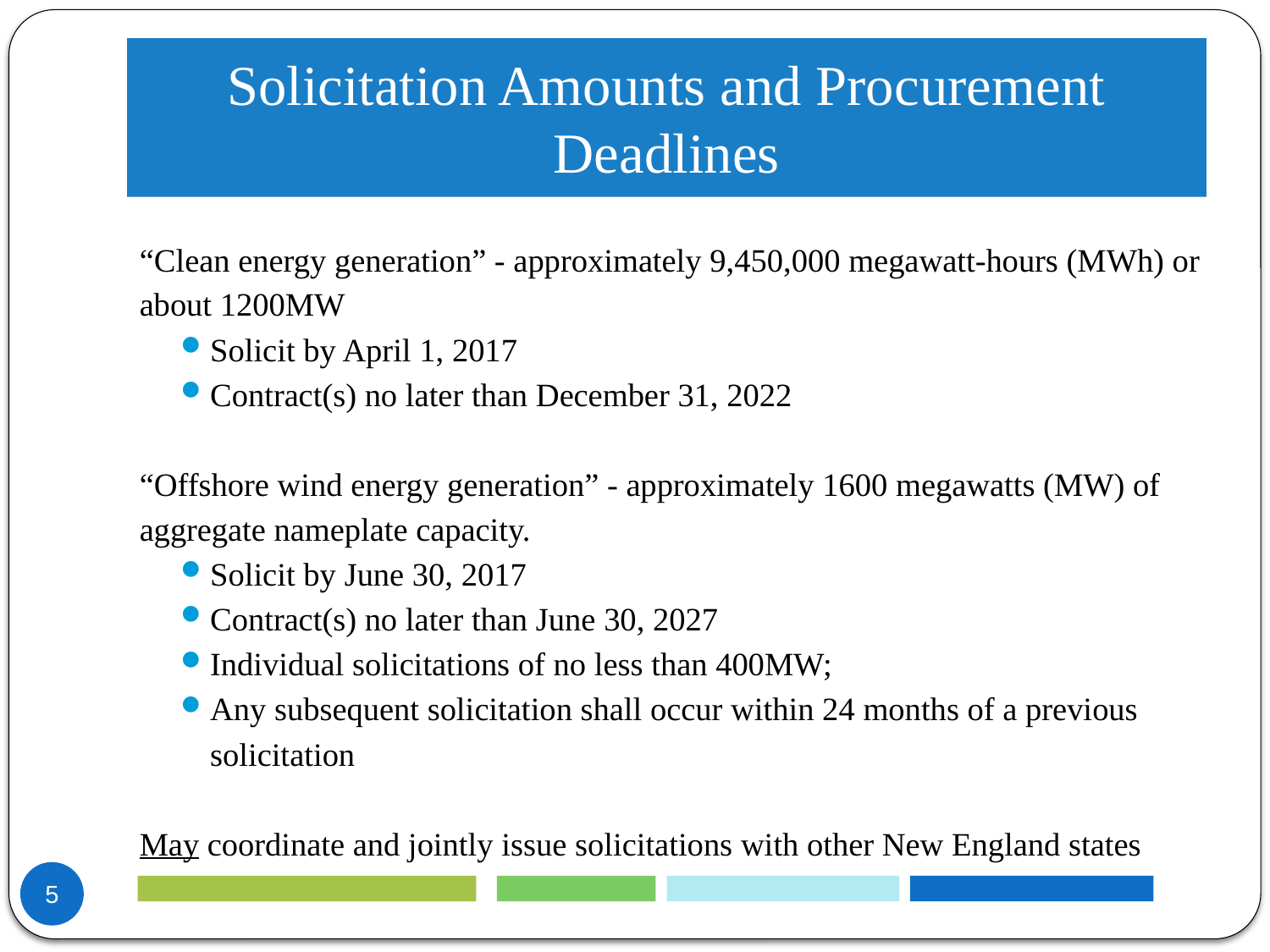

# Solicitation Amounts and Procurement Deadlines

“Clean energy generation” - approximately 9,450,000 megawatt-hours (MWh) or about 1200MW
Solicit by April 1, 2017
Contract(s) no later than December 31, 2022

“Offshore wind energy generation” - approximately 1600 megawatts (MW) of aggregate nameplate capacity.
Solicit by June 30, 2017
Contract(s) no later than June 30, 2027
Individual solicitations of no less than 400MW;
Any subsequent solicitation shall occur within 24 months of a previous solicitation

May coordinate and jointly issue solicitations with other New England states

5